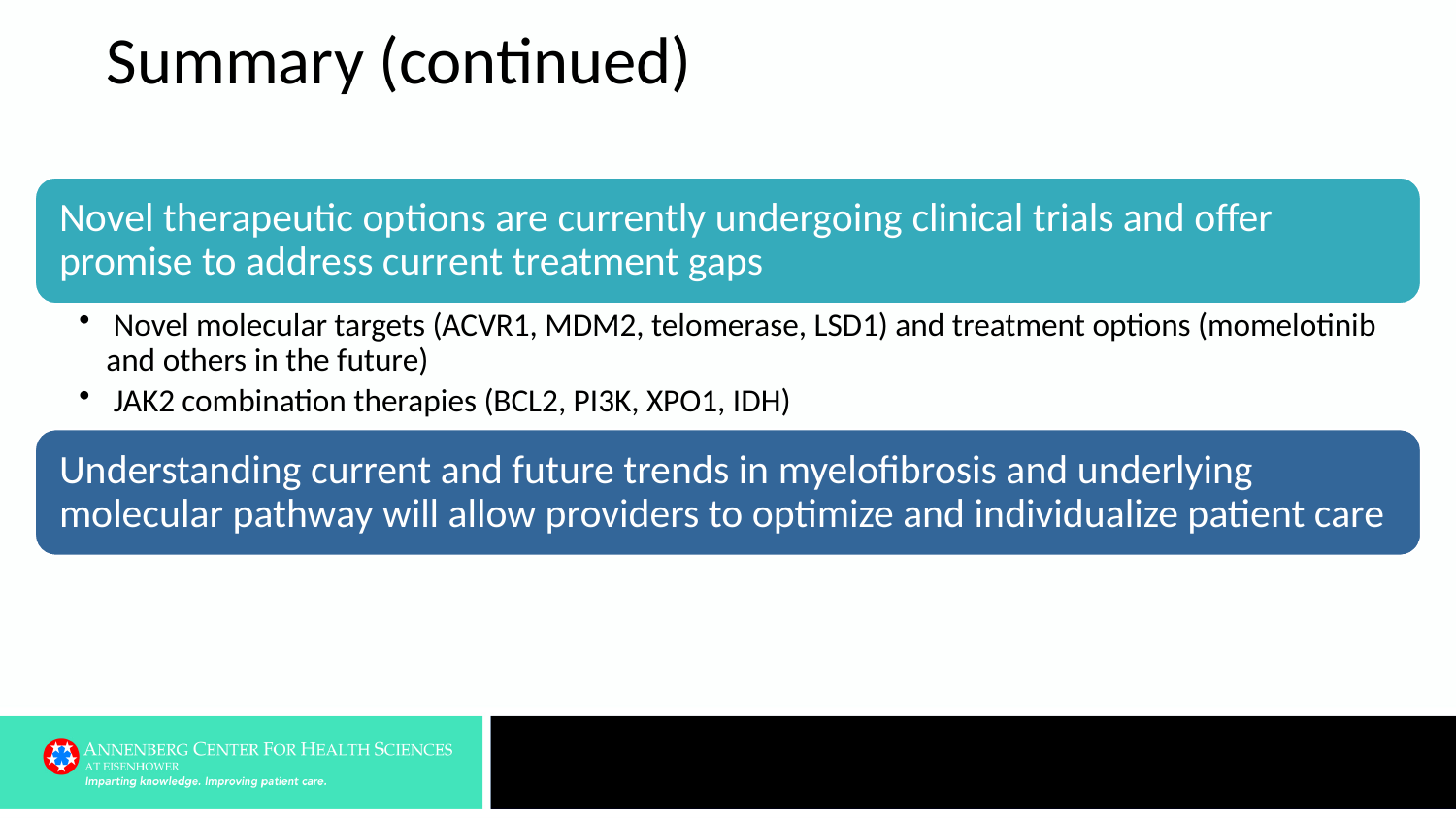

# Summary (continued)
Novel therapeutic options are currently undergoing clinical trials and offer promise to address current treatment gaps
 Novel molecular targets (ACVR1, MDM2, telomerase, LSD1) and treatment options (momelotinib and others in the future)
 JAK2 combination therapies (BCL2, PI3K, XPO1, IDH)
Understanding current and future trends in myelofibrosis and underlying molecular pathway will allow providers to optimize and individualize patient care